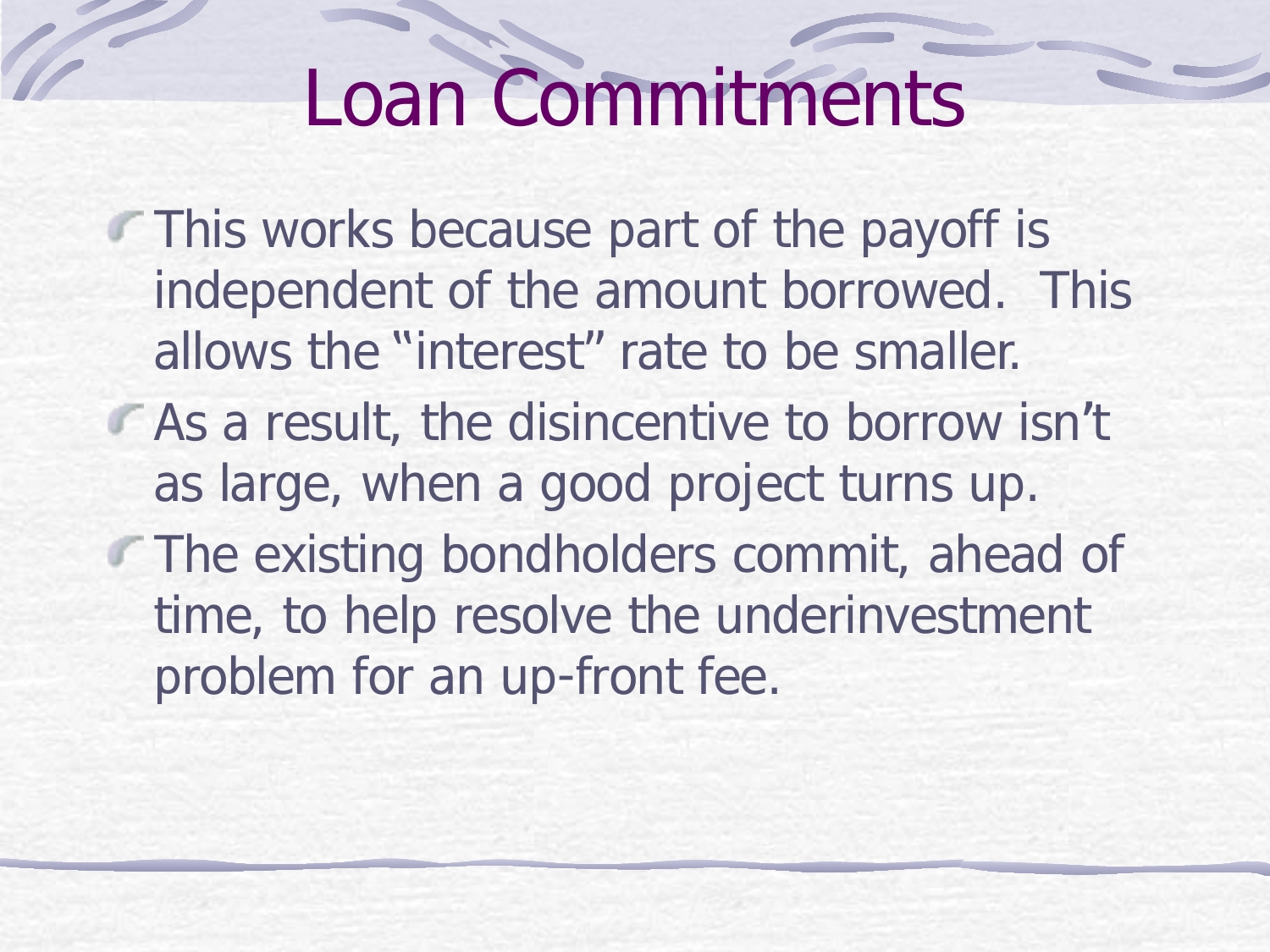

# Loan Commitments
This works because part of the payoff is independent of the amount borrowed.  This allows the “interest” rate to be smaller.
As a result, the disincentive to borrow isn’t as large, when a good project turns up.
The existing bondholders commit, ahead of time, to help resolve the underinvestment problem for an up-front fee.